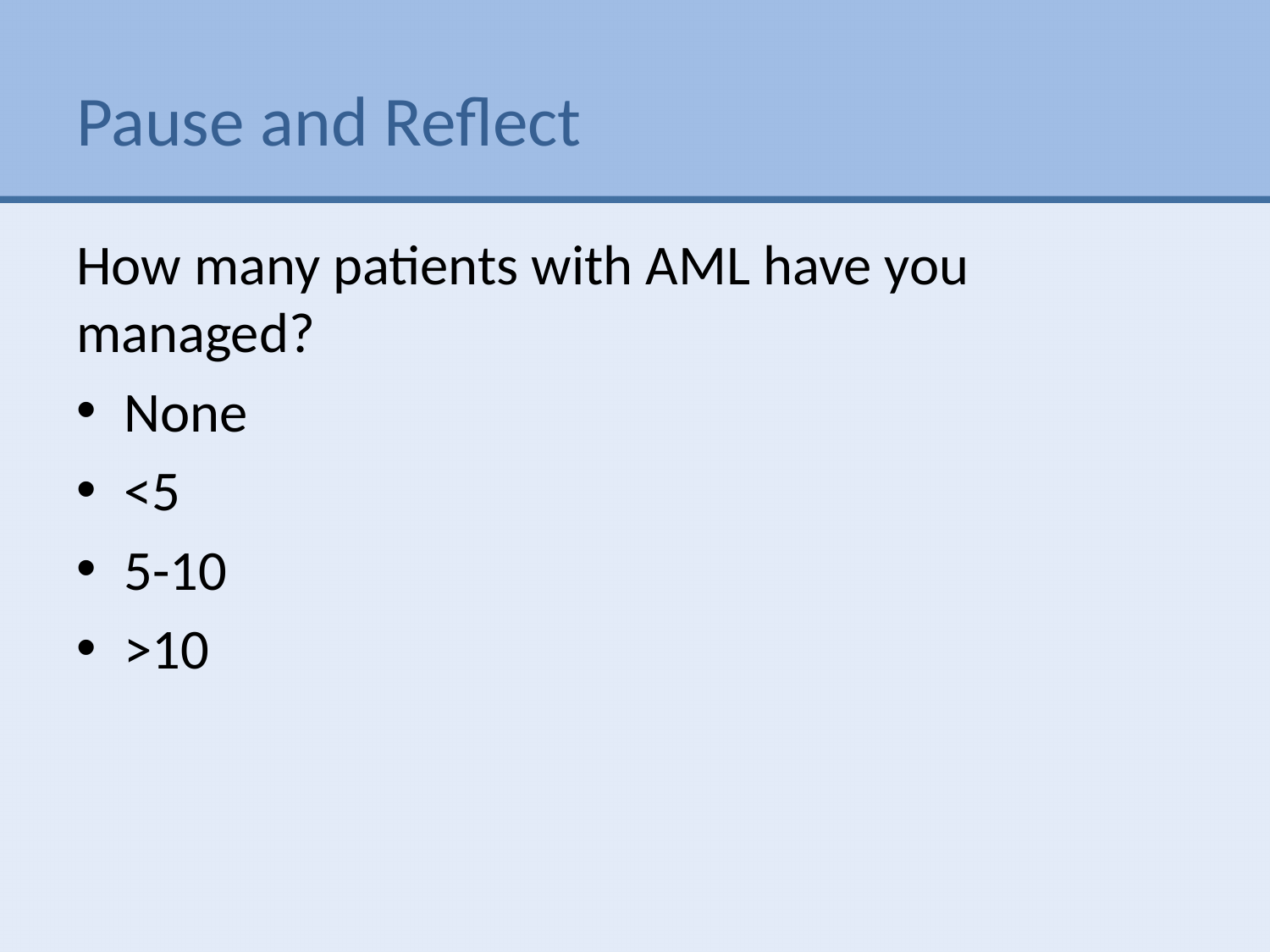

# Pause and Reflect
How many patients with AML have you managed?
None
<5
5-10
>10